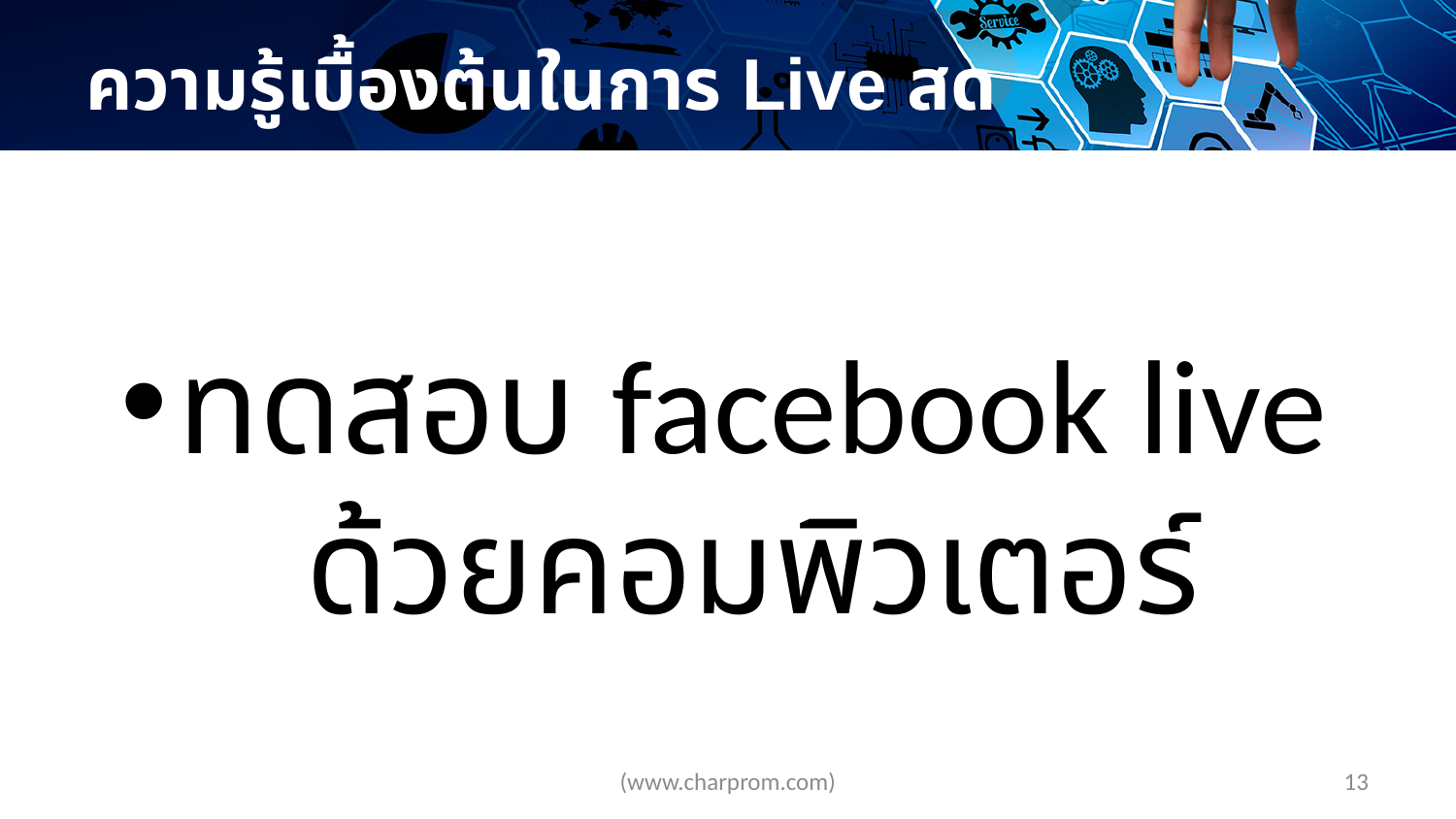

# ความรู้เบื้องต้นในการ Live สด
ทดสอบ facebook live
ด้วยคอมพิวเตอร์
(www.charprom.com)
13